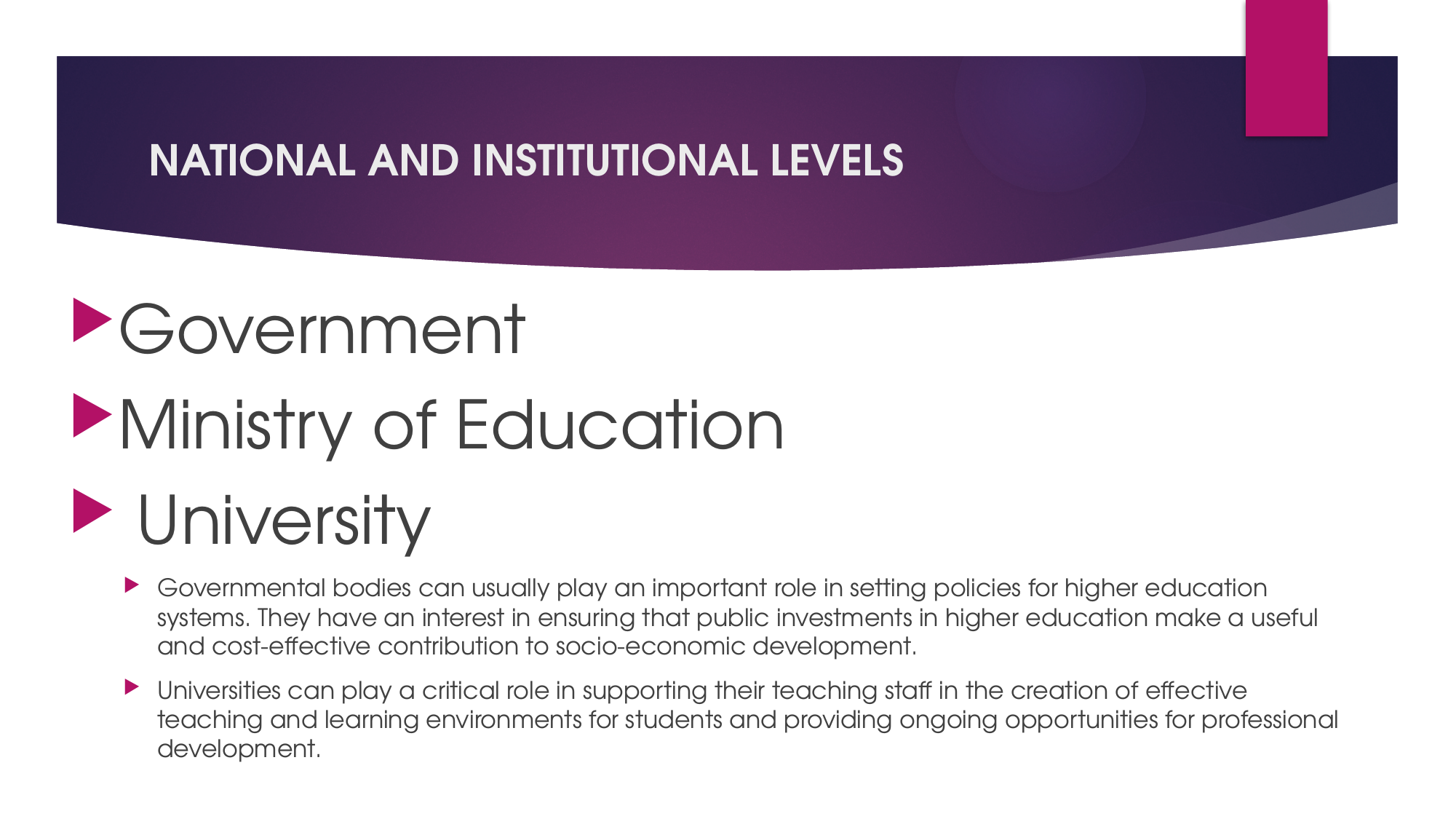

# NATIONAL AND INSTITUTIONAL LEVELS
Government
Ministry of Education
 University
Governmental bodies can usually play an important role in setting policies for higher education systems. They have an interest in ensuring that public investments in higher education make a useful and cost-effective contribution to socio-economic development.
Universities can play a critical role in supporting their teaching staff in the creation of effective teaching and learning environments for students and providing ongoing opportunities for professional development.